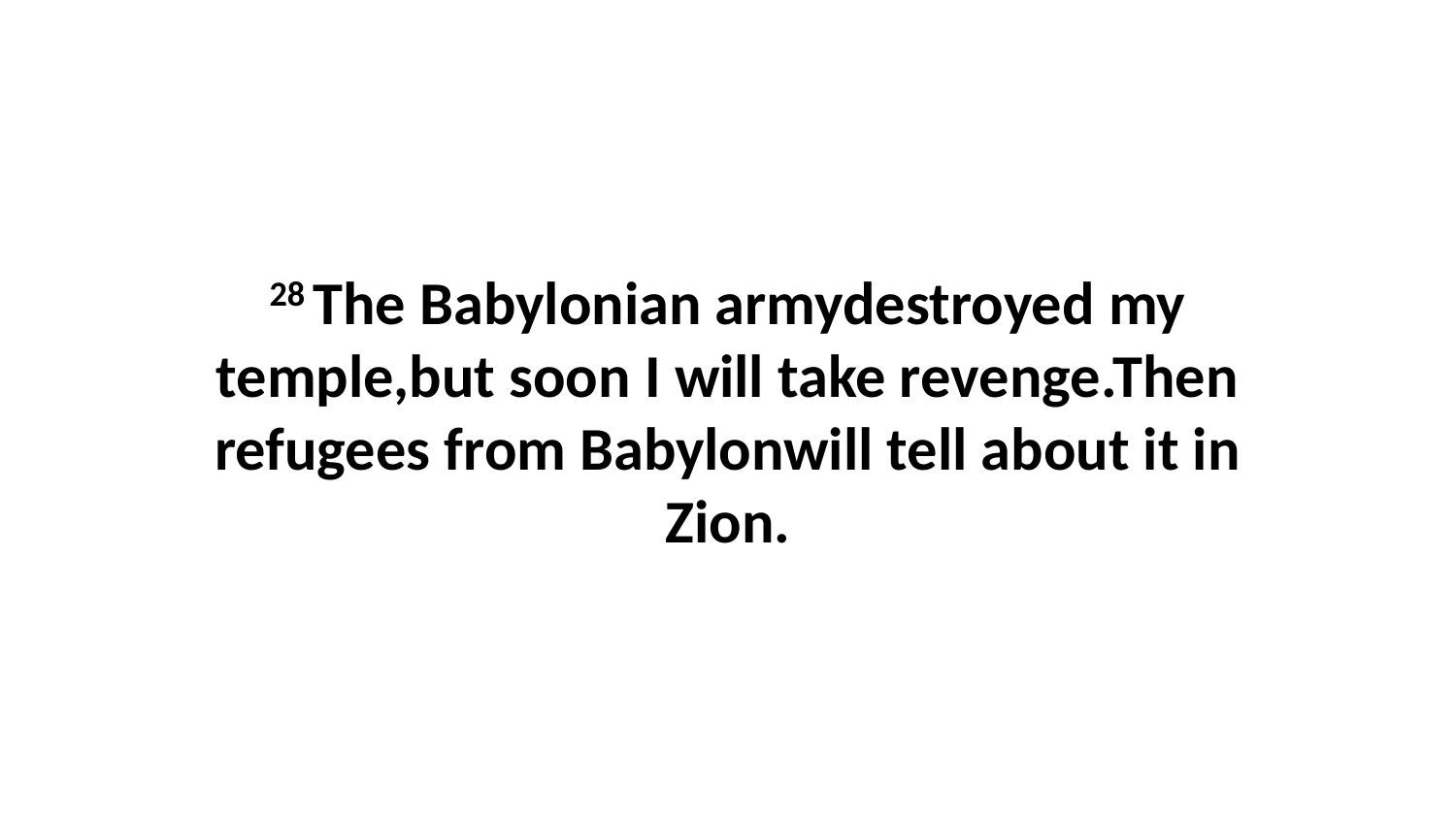

28 The Babylonian armydestroyed my temple,but soon I will take revenge.Then refugees from Babylonwill tell about it in Zion.